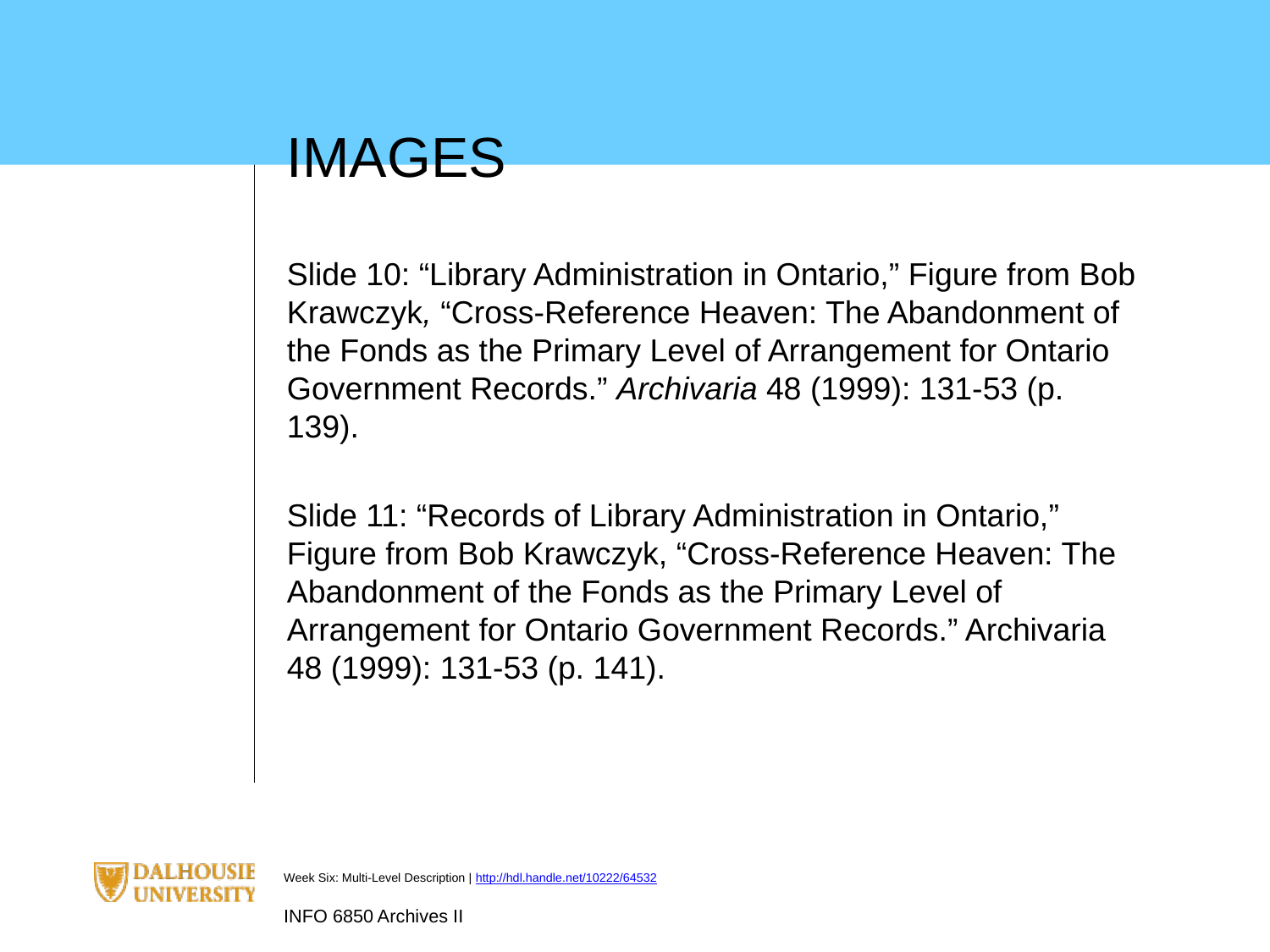

IMAGES

Slide 10: “Library Administration in Ontario,” Figure from Bob Krawczyk, “Cross-Reference Heaven: The Abandonment of the Fonds as the Primary Level of Arrangement for Ontario Government Records.” Archivaria 48 (1999): 131-53 (p. 139).

Slide 11: “Records of Library Administration in Ontario,” Figure from Bob Krawczyk, “Cross-Reference Heaven: The Abandonment of the Fonds as the Primary Level of Arrangement for Ontario Government Records.” Archivaria 48 (1999): 131-53 (p. 141).